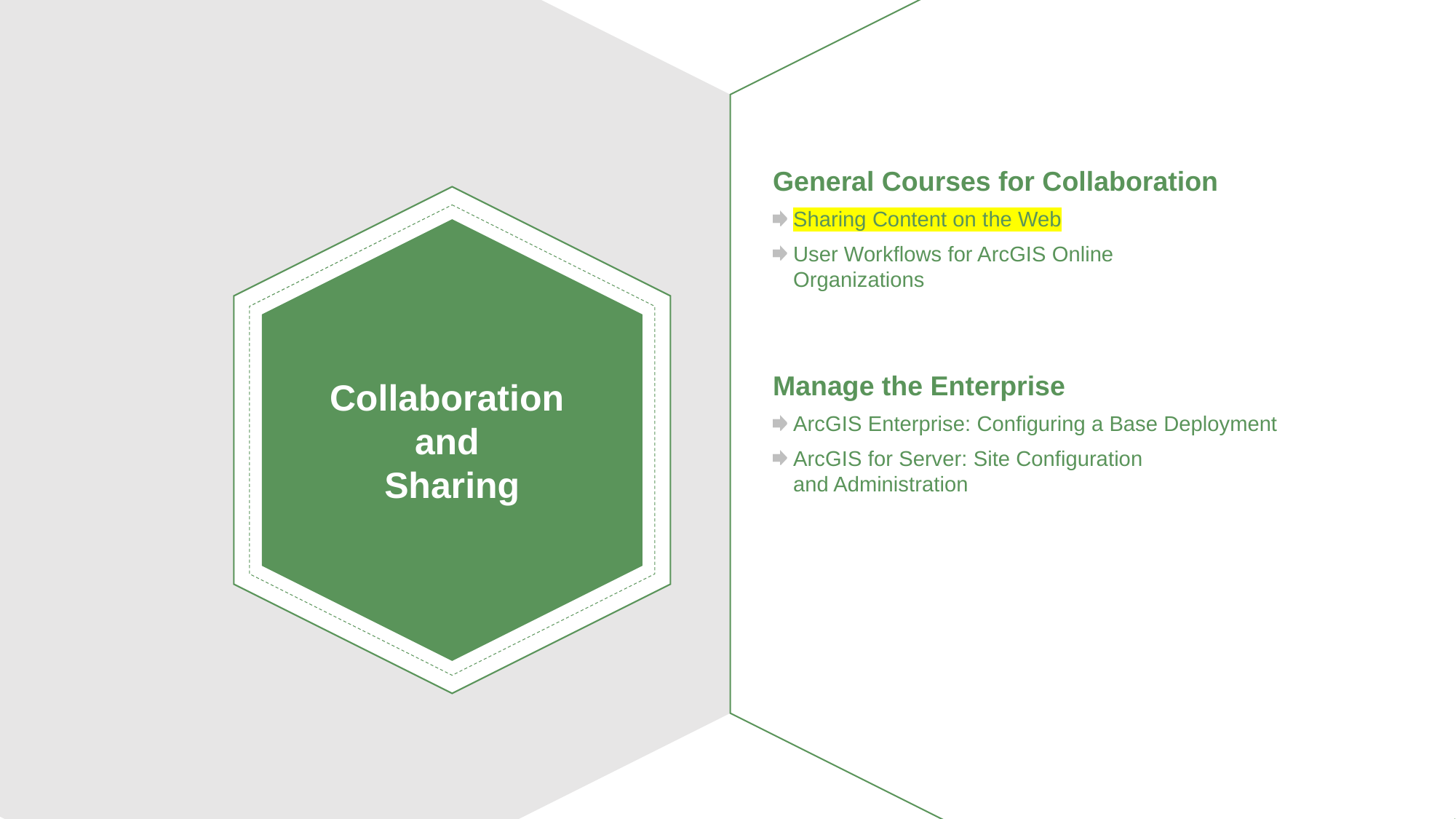

General Courses for Collaboration
Sharing Content on the Web
User Workflows for ArcGIS Online Organizations

Collaboration
and
Sharing
Manage the Enterprise
ArcGIS Enterprise: Configuring a Base Deployment
ArcGIS for Server: Site Configuration
and Administration